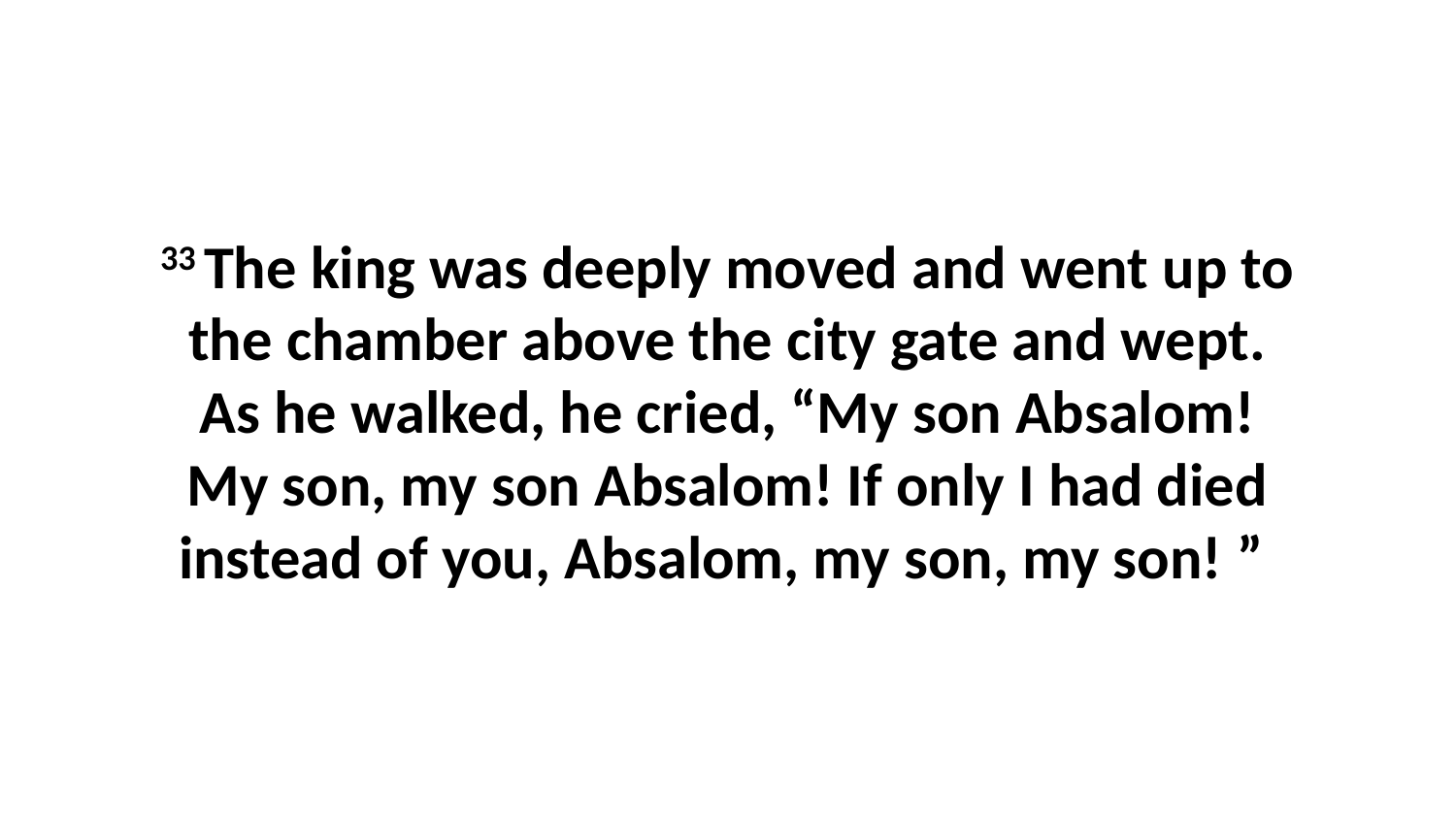

33 The king was deeply moved and went up to the chamber above the city gate and wept. As he walked, he cried, “My son Absalom! My son, my son Absalom! If only I had died instead of you, Absalom, my son, my son! ”